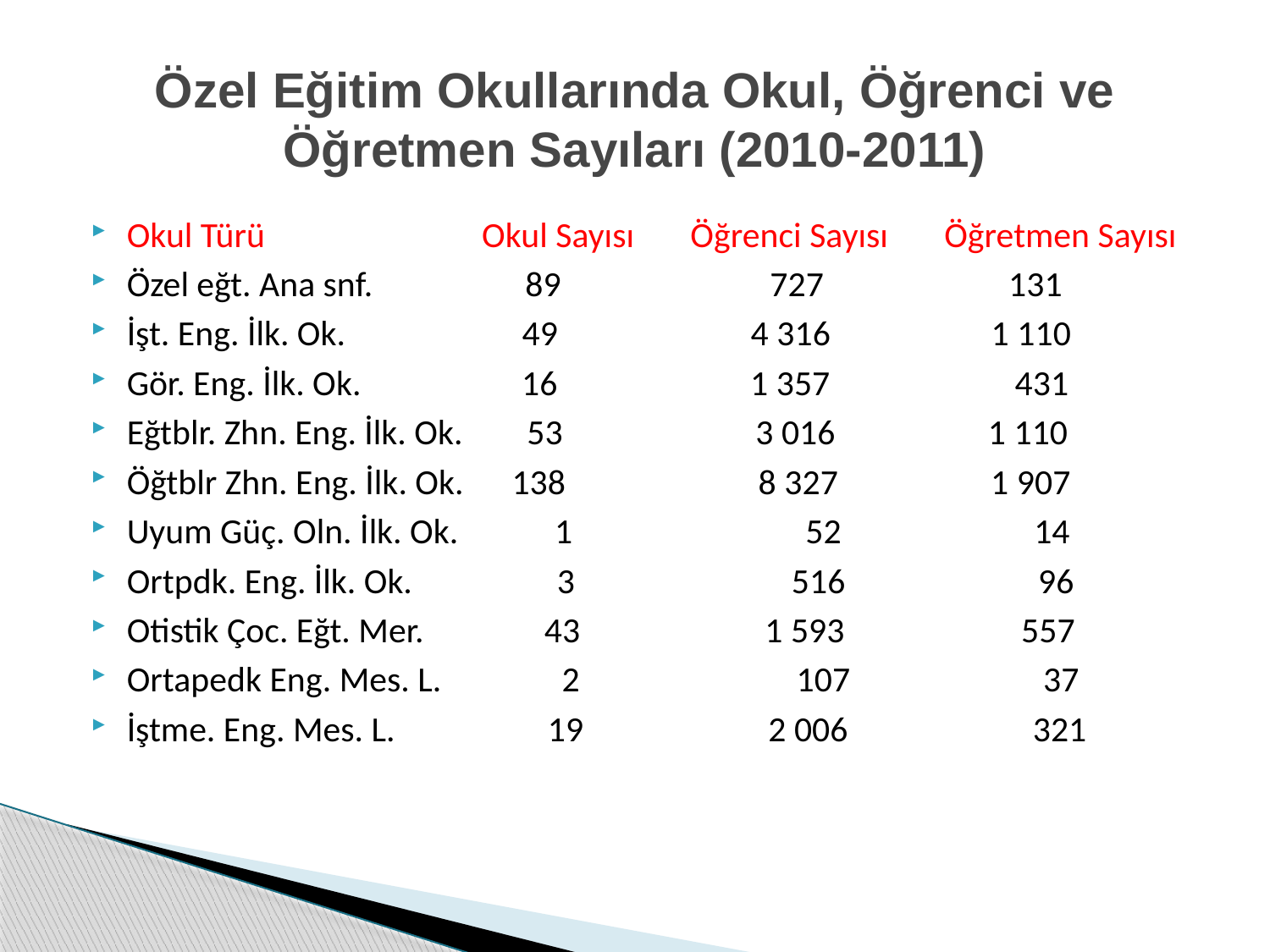

# Özel Eğitim Okullarında Okul, Öğrenci ve Öğretmen Sayıları (2010-2011)
Okul Türü                           Okul Sayısı       Öğrenci Sayısı       Öğretmen Sayısı
Özel eğt. Ana snf.                   89                          727                       131
İşt. Eng. İlk. Ok.                      49                        4 316                    1 110
Gör. Eng. İlk. Ok.                    16                        1 357                       431
Eğtblr. Zhn. Eng. İlk. Ok.        53                        3 016                   1 110
Öğtblr Zhn. Eng. İlk. Ok.      138                        8 327                   1 907
Uyum Güç. Oln. İlk. Ok.            1                             52                        14
Ortpdk. Eng. İlk. Ok.                  3                           516                        96
Otistik Çoc. Eğt. Mer.               43                       1 593                      557
Ortapedk Eng. Mes. L.               2                           107                        37
İştme. Eng. Mes. L.                   19                       2 006                       321